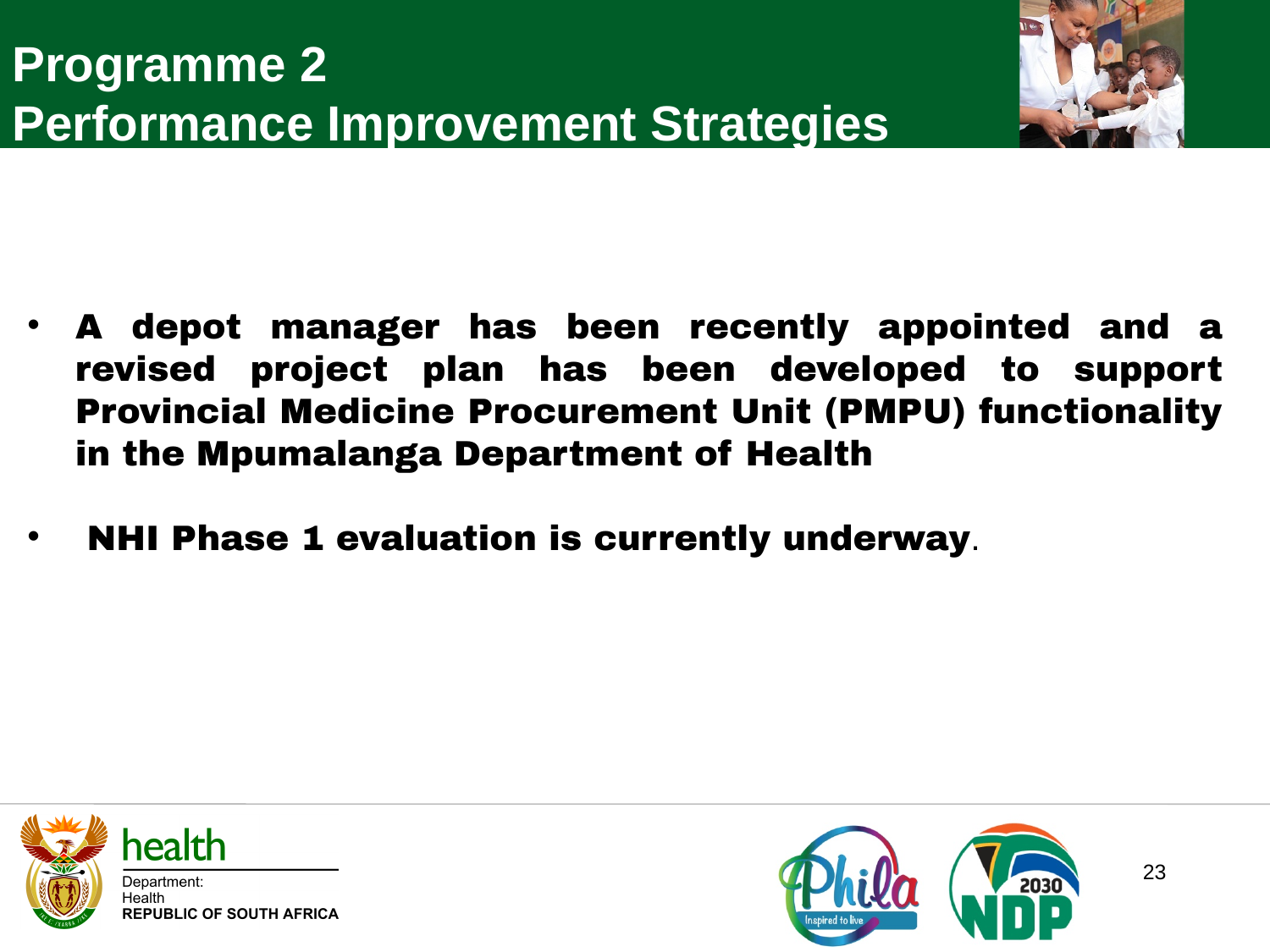

Programme 2
Performance Improvement Strategies
A depot manager has been recently appointed and a revised project plan has been developed to support Provincial Medicine Procurement Unit (PMPU) functionality in the Mpumalanga Department of Health

 NHI Phase 1 evaluation is currently underway.
23